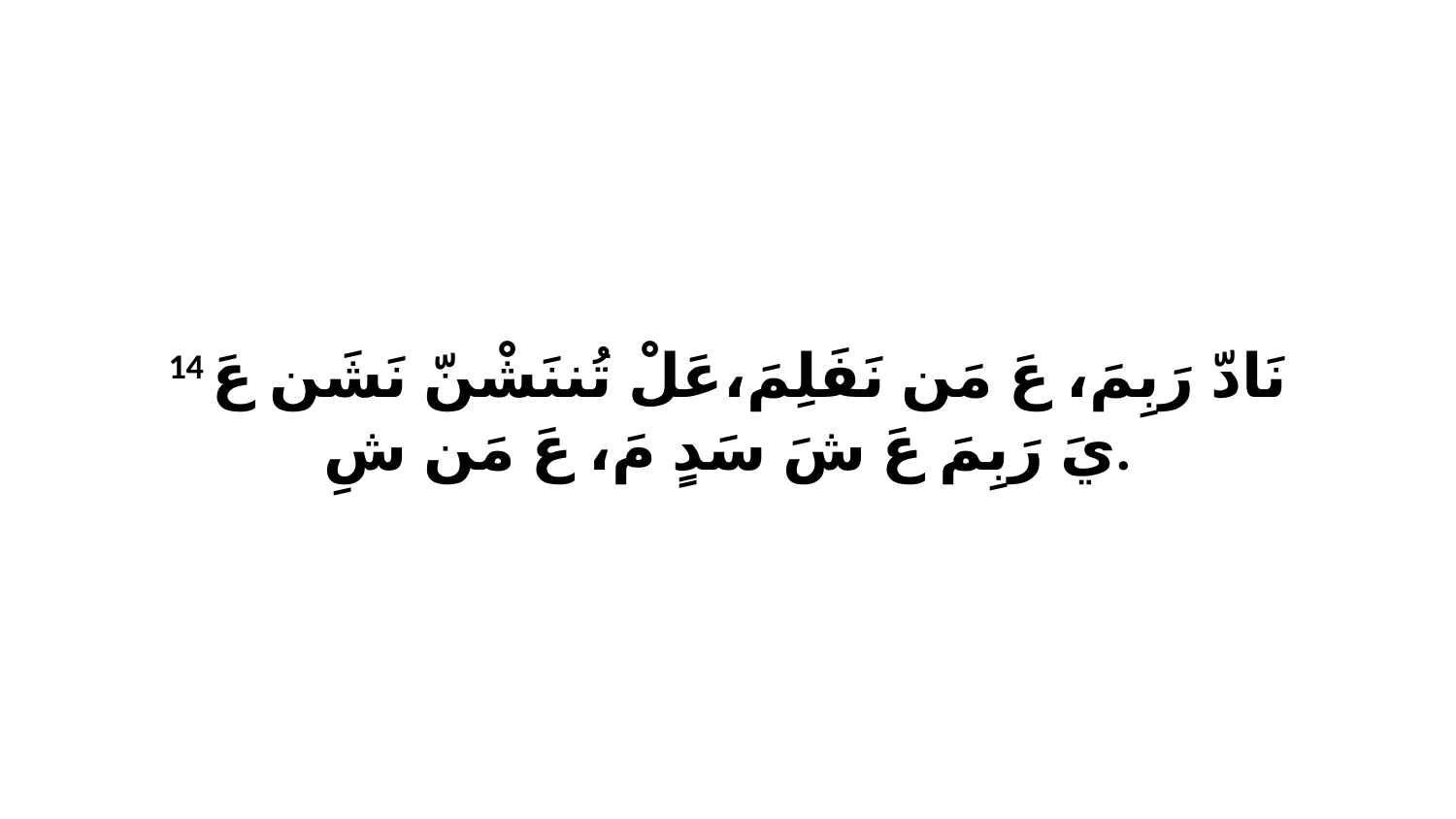

14 نَادّ رَبِمَ، عَ مَن نَفَلِمَ،عَلْ تُننَشْنّ نَشَن عَ يَ رَبِمَ عَ شَ سَدٍ مَ، عَ مَن شِ.